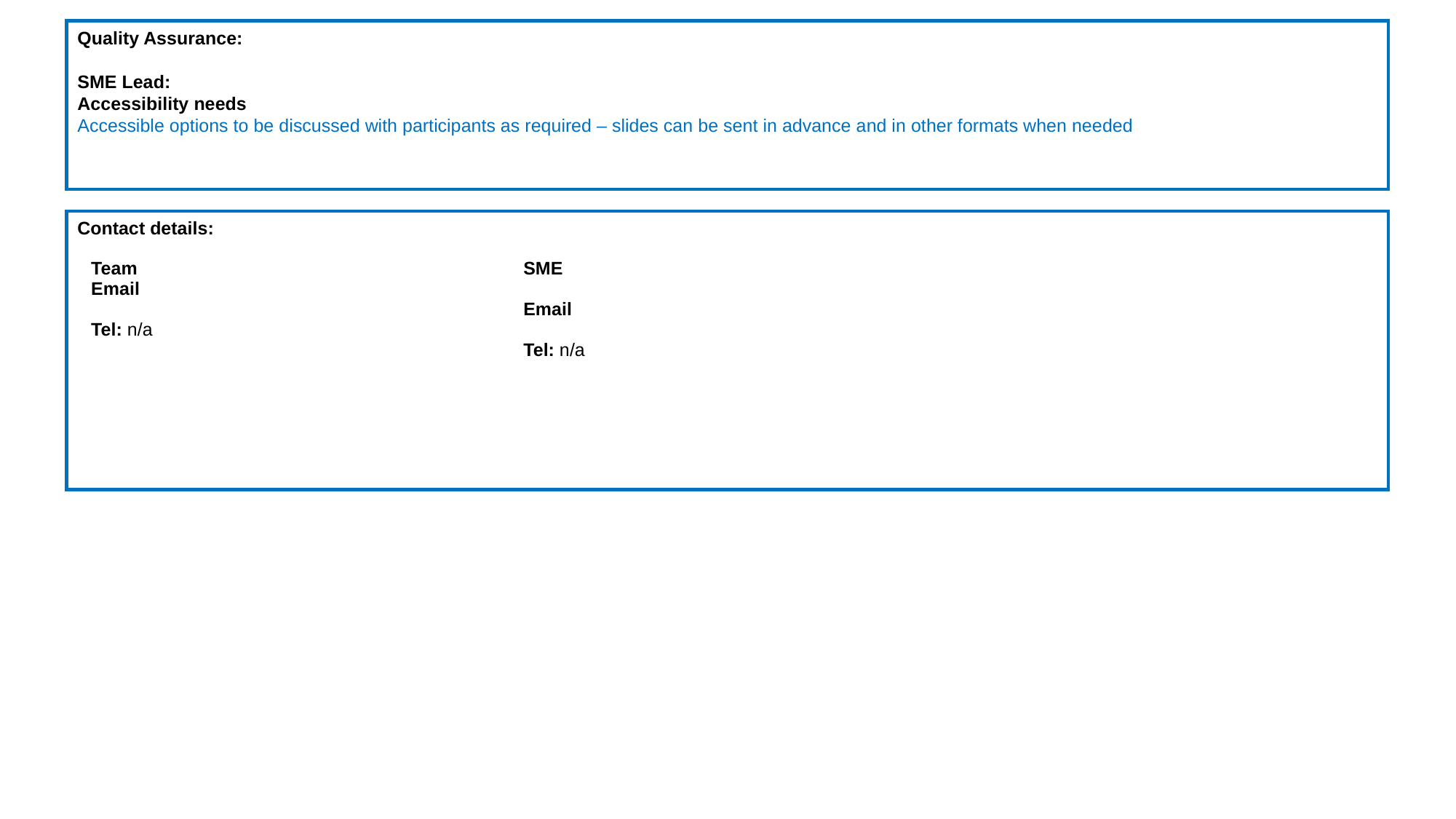

Quality Assurance:

SME Lead:
Accessibility needs
Accessible options to be discussed with participants as required – slides can be sent in advance and in other formats when needed

Contact details:

| Team Email Tel: n/a | SME Email Tel: n/a |
| --- | --- |